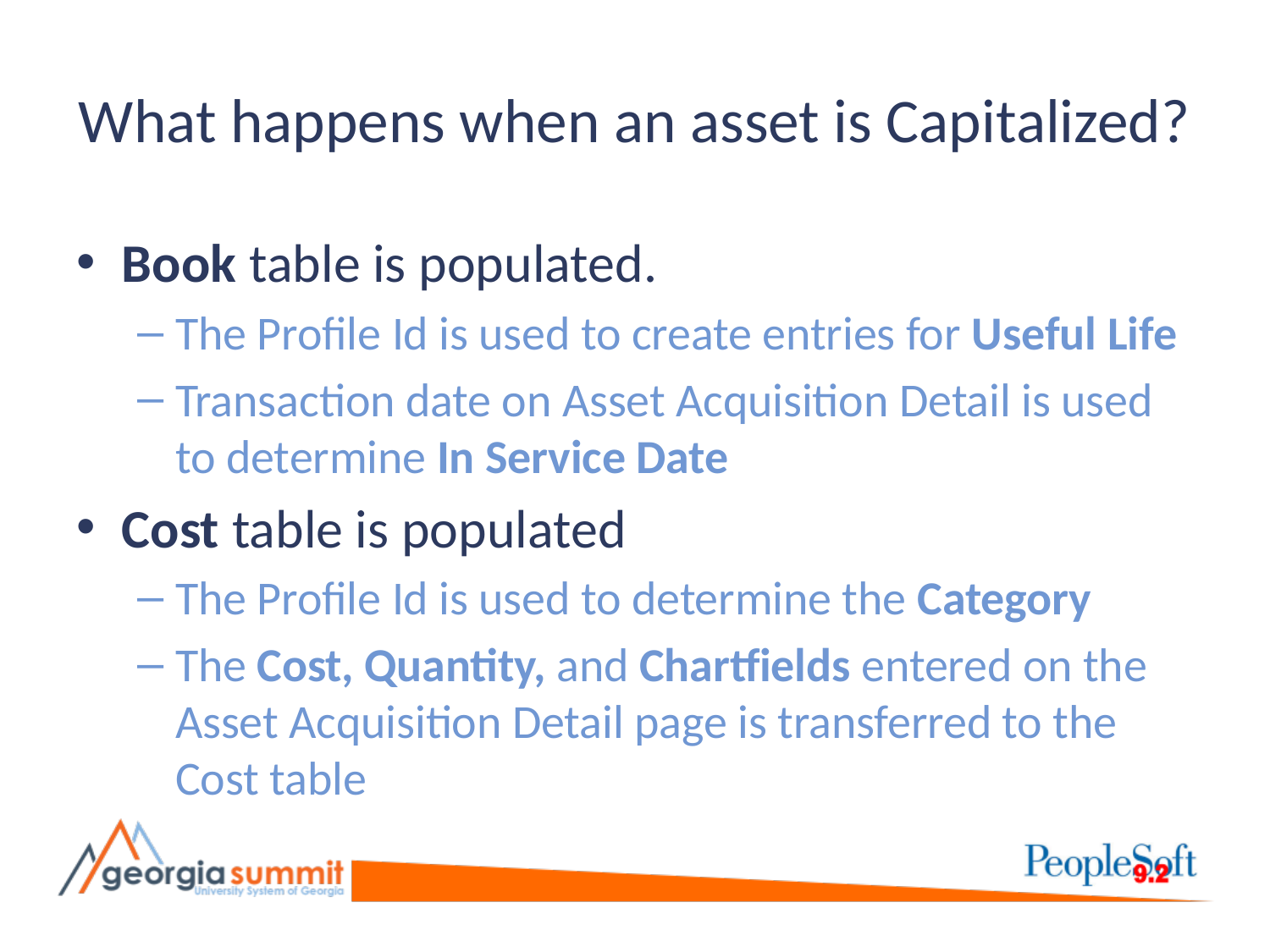

# What happens when an asset is Capitalized?
Book table is populated.
The Profile Id is used to create entries for Useful Life
Transaction date on Asset Acquisition Detail is used to determine In Service Date
Cost table is populated
The Profile Id is used to determine the Category
The Cost, Quantity, and Chartfields entered on the Asset Acquisition Detail page is transferred to the Cost table